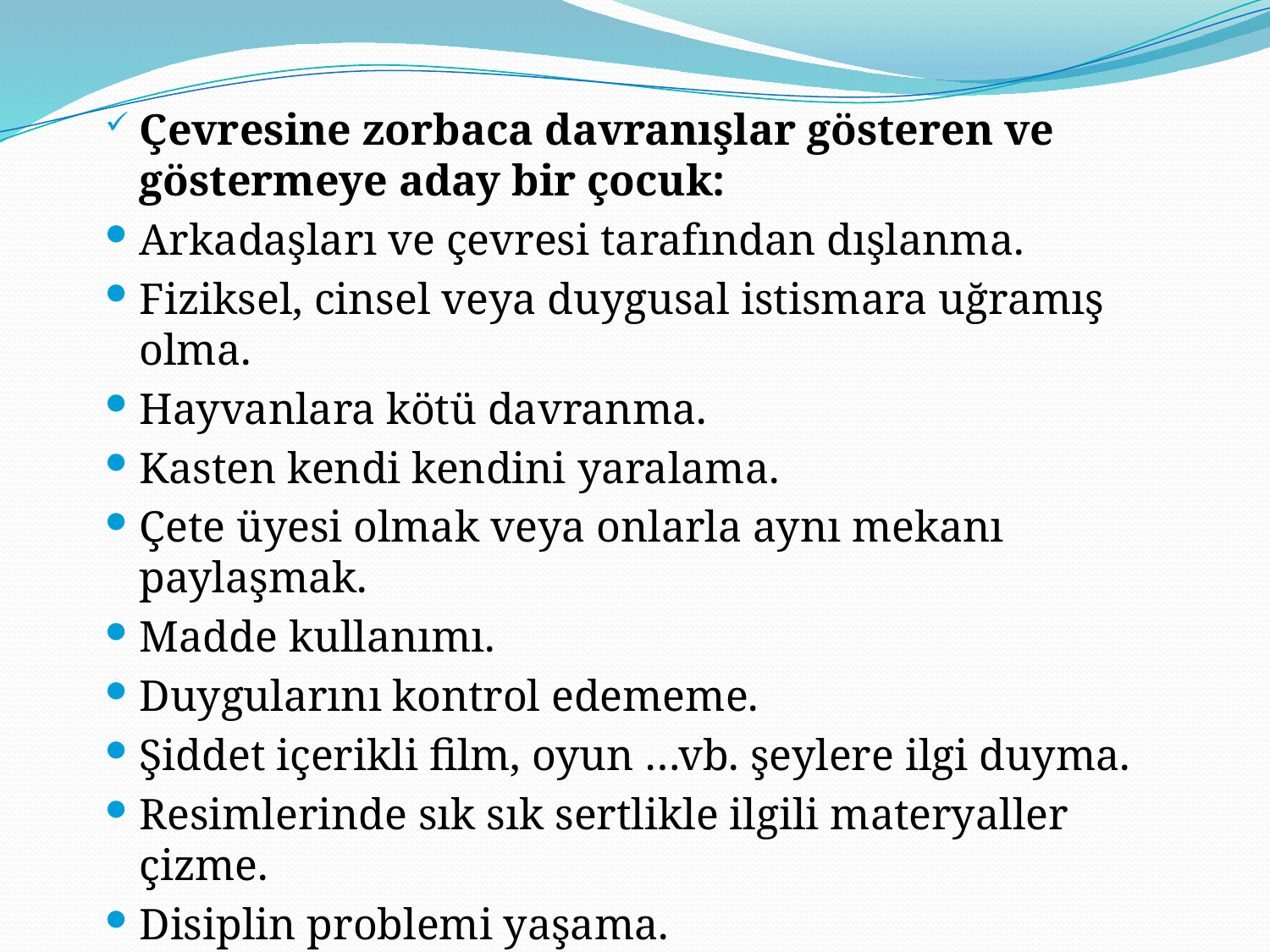

Çevresine zorbaca davranışlar gösteren ve göstermeye aday bir çocuk:
Arkadaşları ve çevresi tarafından dışlanma.
Fiziksel, cinsel veya duygusal istismara uğramış olma.
Hayvanlara kötü davranma.
Kasten kendi kendini yaralama.
Çete üyesi olmak veya onlarla aynı mekanı paylaşmak.
Madde kullanımı.
Duygularını kontrol edememe.
Şiddet içerikli film, oyun …vb. şeylere ilgi duyma.
Resimlerinde sık sık sertlikle ilgili materyaller çizme.
Disiplin problemi yaşama.
Sosyal ilişki kurmada zorlanma. Kendini soyutlama.
Çok yakın arkadaşlarının olmaması